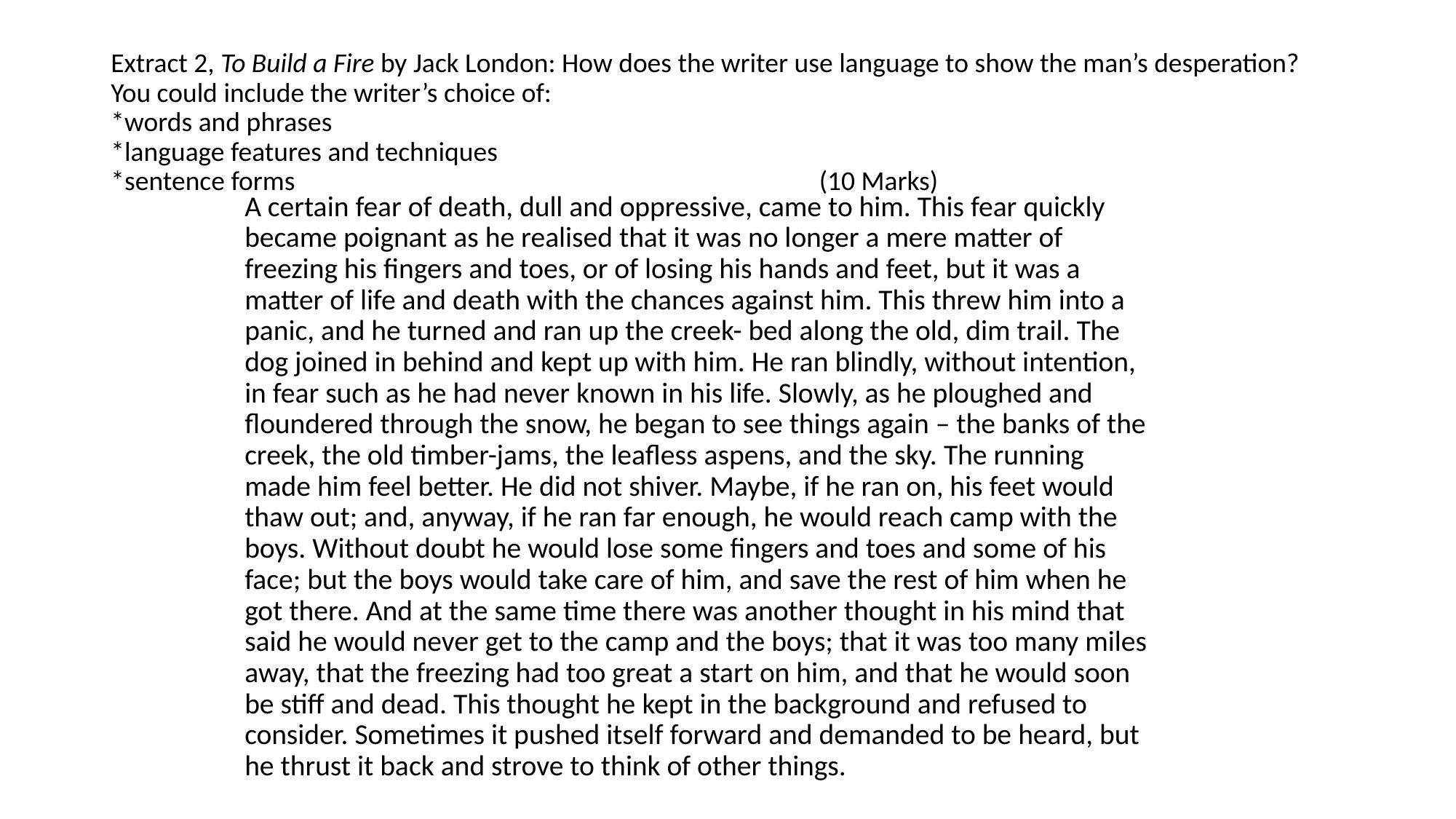

# Extract 2, To Build a Fire by Jack London: How does the writer use language to show the man’s desperation? You could include the writer’s choice of: *words and phrases *language features and techniques *sentence forms                                                                                     (10 Marks)
A certain fear of death, dull and oppressive, came to him. This fear quickly became poignant as he realised that it was no longer a mere matter of freezing his fingers and toes, or of losing his hands and feet, but it was a matter of life and death with the chances against him. This threw him into a panic, and he turned and ran up the creek- bed along the old, dim trail. The dog joined in behind and kept up with him. He ran blindly, without intention, in fear such as he had never known in his life. Slowly, as he ploughed and floundered through the snow, he began to see things again – the banks of the creek, the old timber-jams, the leafless aspens, and the sky. The running made him feel better. He did not shiver. Maybe, if he ran on, his feet would thaw out; and, anyway, if he ran far enough, he would reach camp with the boys. Without doubt he would lose some fingers and toes and some of his face; but the boys would take care of him, and save the rest of him when he got there. And at the same time there was another thought in his mind that said he would never get to the camp and the boys; that it was too many miles away, that the freezing had too great a start on him, and that he would soon  be stiff and dead. This thought he kept in the background and refused to consider. Sometimes it pushed itself forward and demanded to be heard, but he thrust it back and strove to think of other things.